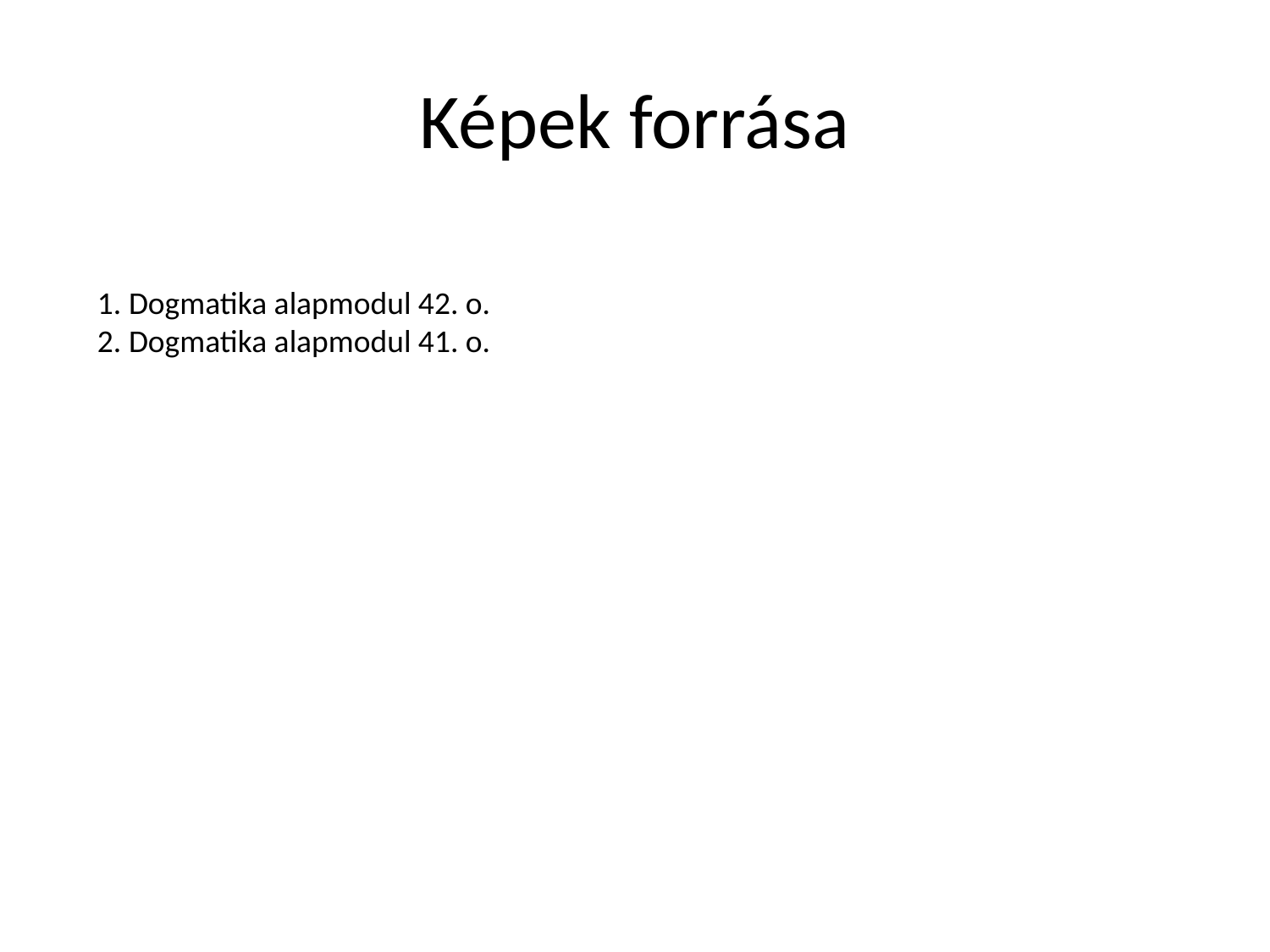

# Képek forrása
1. Dogmatika alapmodul 42. o.
2. Dogmatika alapmodul 41. o.